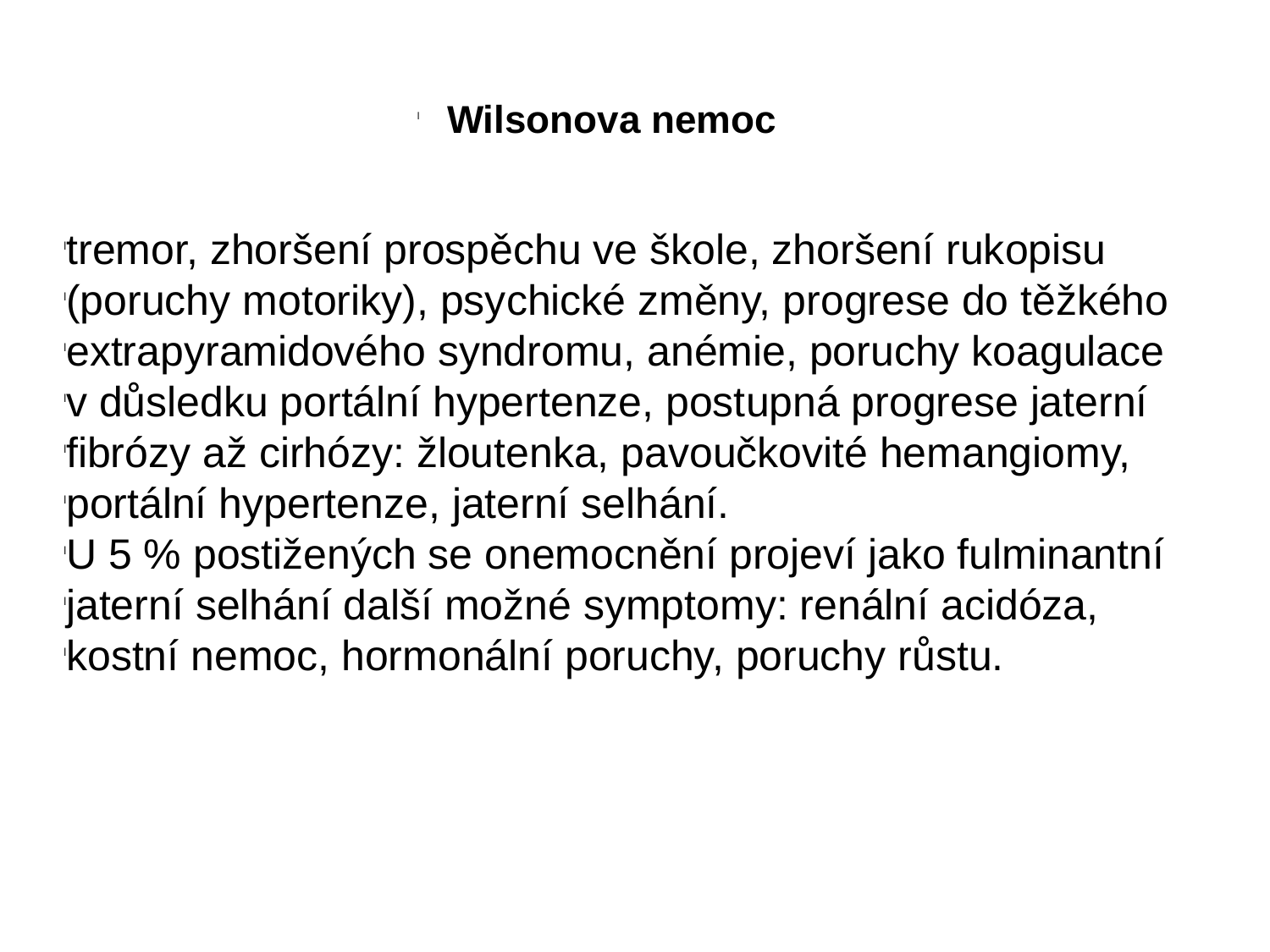

Wilsonova nemoc
tremor, zhoršení prospěchu ve škole, zhoršení rukopisu
(poruchy motoriky), psychické změny, progrese do těžkého
extrapyramidového syndromu, anémie, poruchy koagulace
v důsledku portální hypertenze, postupná progrese jaterní
fibrózy až cirhózy: žloutenka, pavoučkovité hemangiomy,
portální hypertenze, jaterní selhání.
U 5 % postižených se onemocnění projeví jako fulminantní
jaterní selhání další možné symptomy: renální acidóza,
kostní nemoc, hormonální poruchy, poruchy růstu.